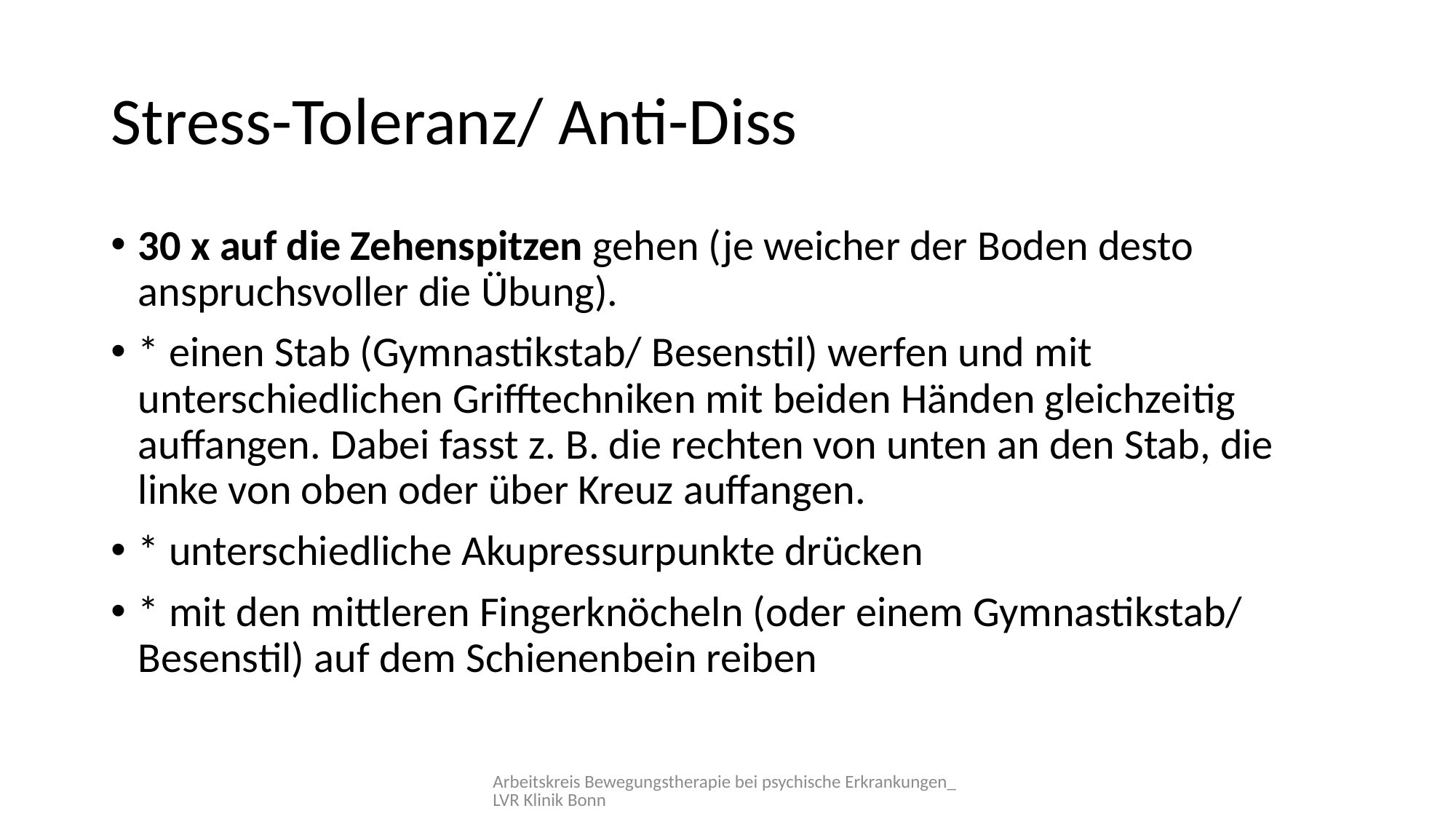

# Stress-Toleranz/ Anti-Diss
30 x auf die Zehenspitzen gehen (je weicher der Boden desto anspruchsvoller die Übung).
* einen Stab (Gymnastikstab/ Besenstil) werfen und mit unterschiedlichen Grifftechniken mit beiden Händen gleichzeitig auffangen. Dabei fasst z. B. die rechten von unten an den Stab, die linke von oben oder über Kreuz auffangen.
* unterschiedliche Akupressurpunkte drücken
* mit den mittleren Fingerknöcheln (oder einem Gymnastikstab/ Besenstil) auf dem Schienenbein reiben
Arbeitskreis Bewegungstherapie bei psychische Erkrankungen_LVR Klinik Bonn